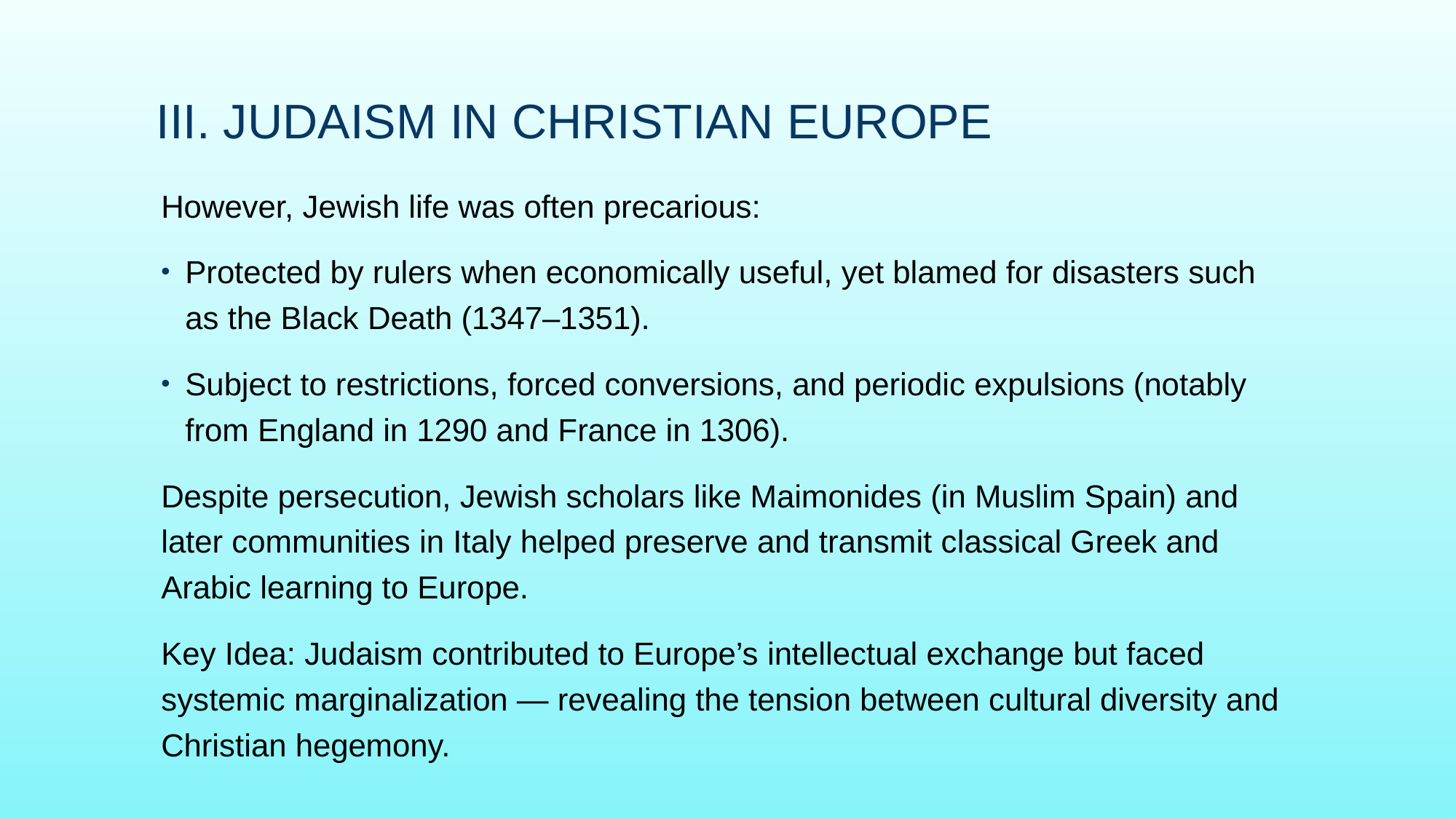

# III. Judaism in Christian Europe
However, Jewish life was often precarious:
Protected by rulers when economically useful, yet blamed for disasters such as the Black Death (1347–1351).
Subject to restrictions, forced conversions, and periodic expulsions (notably from England in 1290 and France in 1306).
Despite persecution, Jewish scholars like Maimonides (in Muslim Spain) and later communities in Italy helped preserve and transmit classical Greek and Arabic learning to Europe.
Key Idea: Judaism contributed to Europe’s intellectual exchange but faced systemic marginalization — revealing the tension between cultural diversity and Christian hegemony.